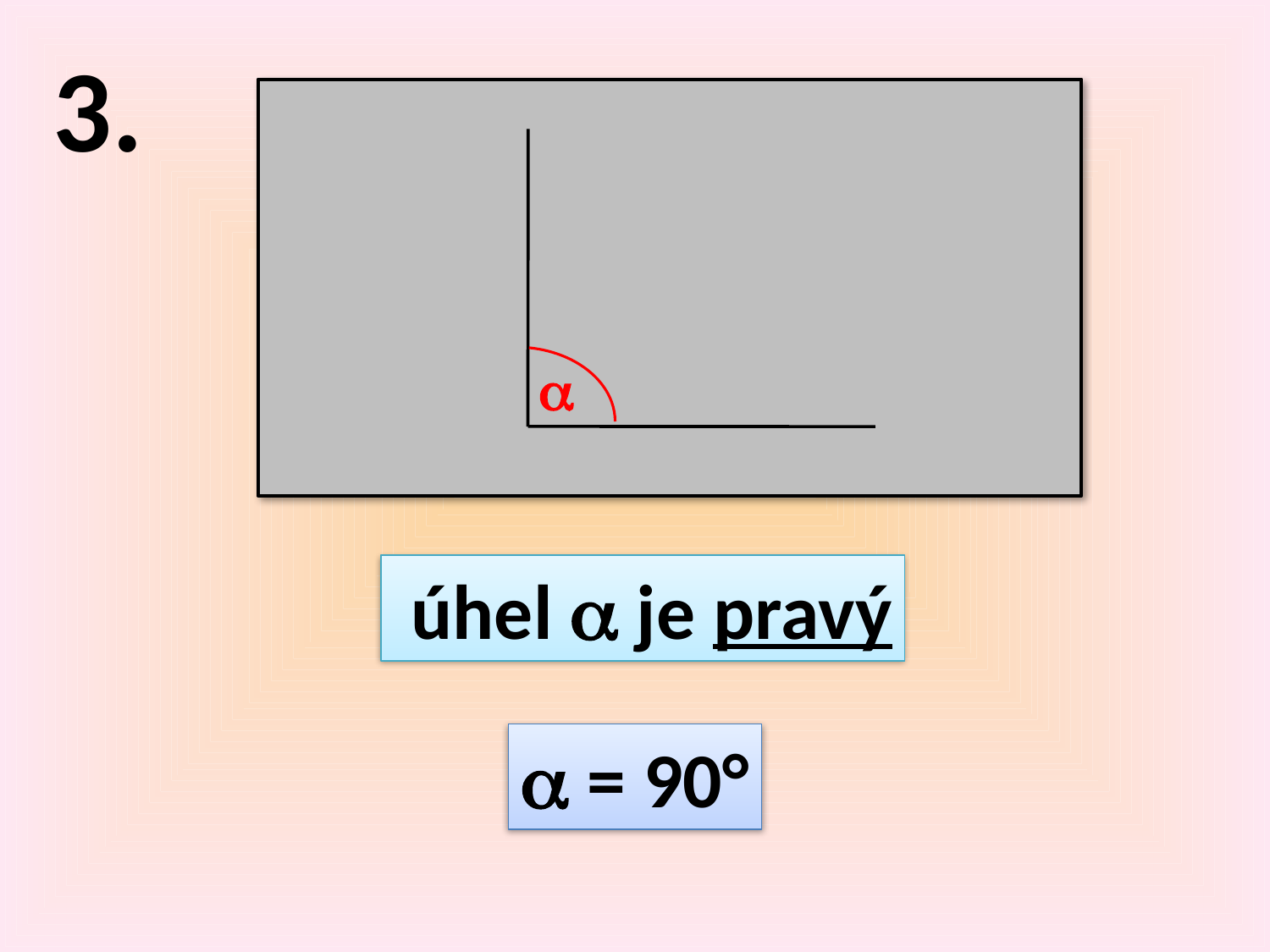

3.

α
 úhel α je pravý
α = 90°